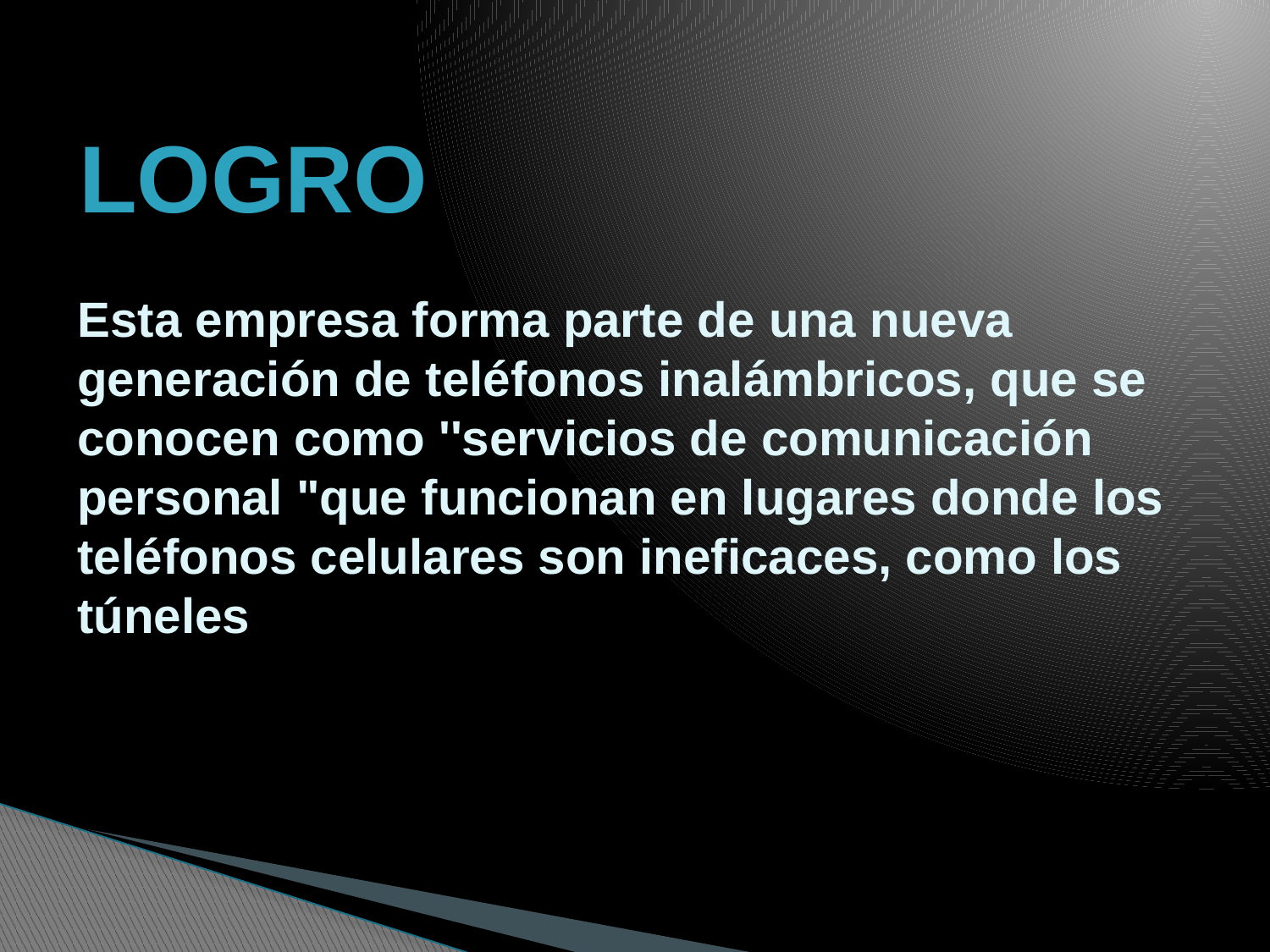

LOGRO
# Esta empresa forma parte de una nueva generación de teléfonos inalámbricos, que se conocen como ''servicios de comunicación personal "que funcionan en lugares donde los teléfonos celulares son ineficaces, como los túneles